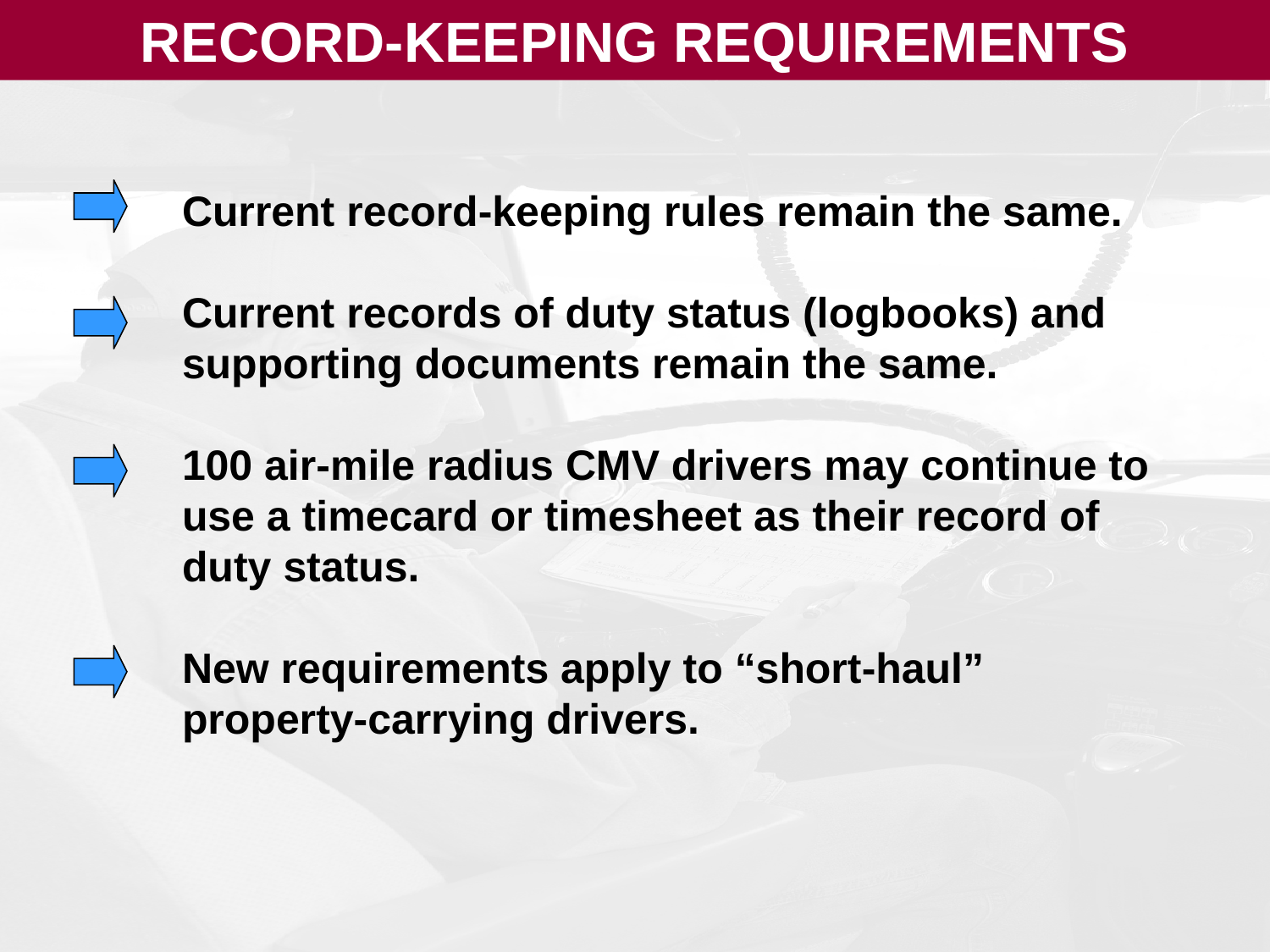

RECORD-KEEPING REQUIREMENTS
# Current record-keeping rules remain the same. Current records of duty status (logbooks) and supporting documents remain the same. 100 air-mile radius CMV drivers may continue to use a timecard or timesheet as their record of duty status. New requirements apply to “short-haul” property-carrying drivers.